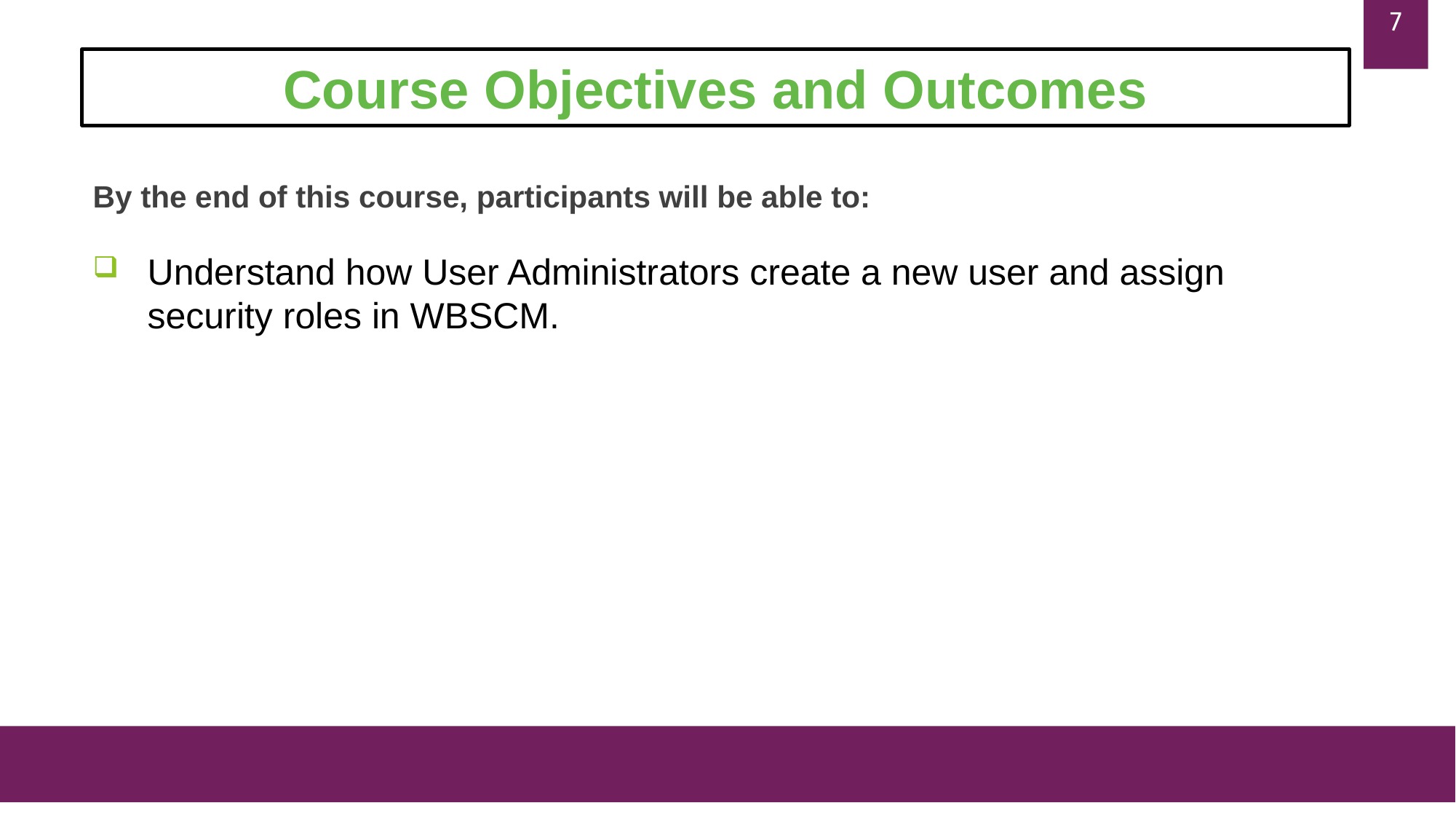

7
Course Objectives and Outcomes
By the end of this course, participants will be able to:

Understand how User Administrators create a new user and assign security roles in WBSCM.
7